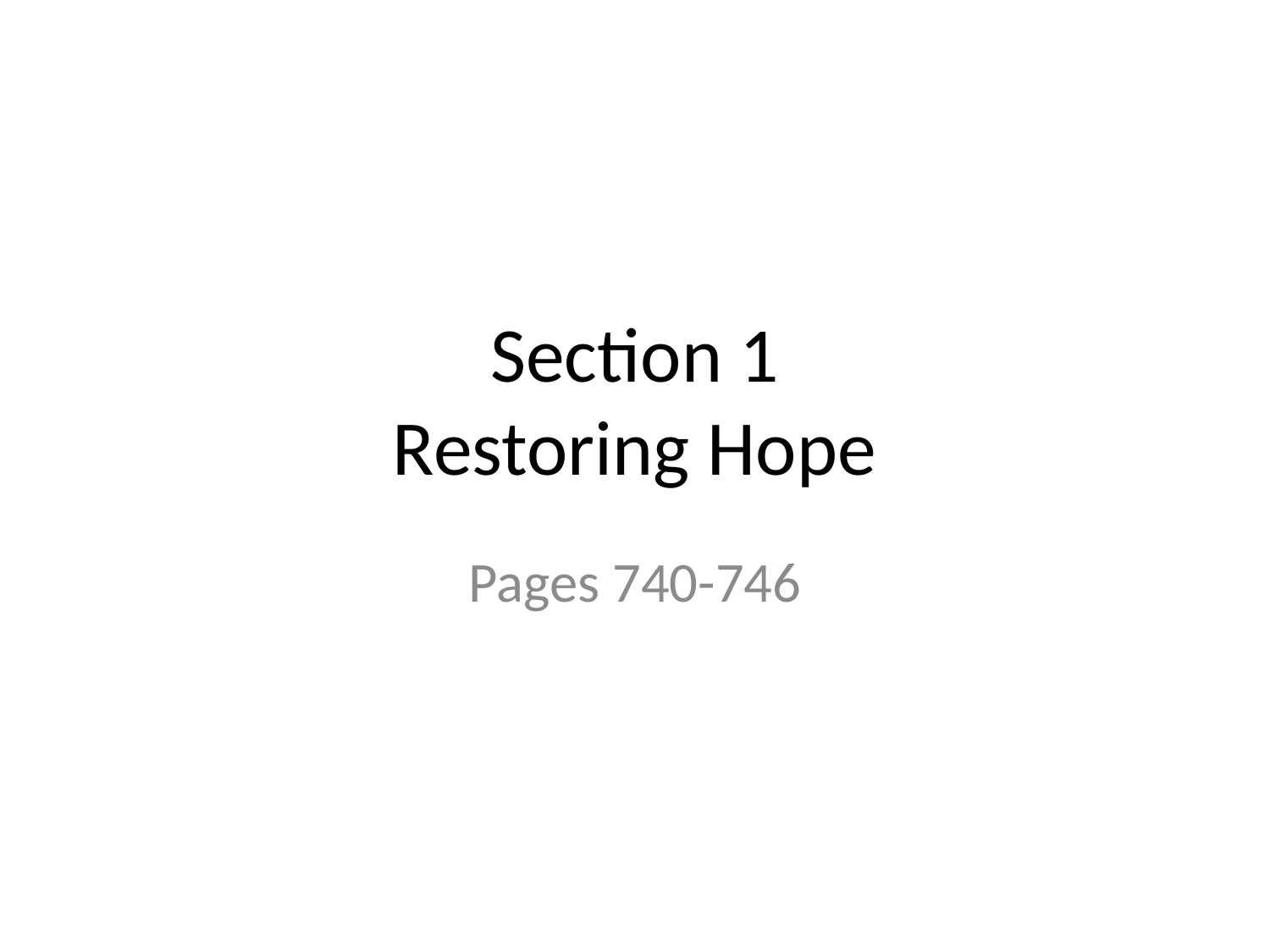

# Section 1 Restoring Hope
Pages 740-746